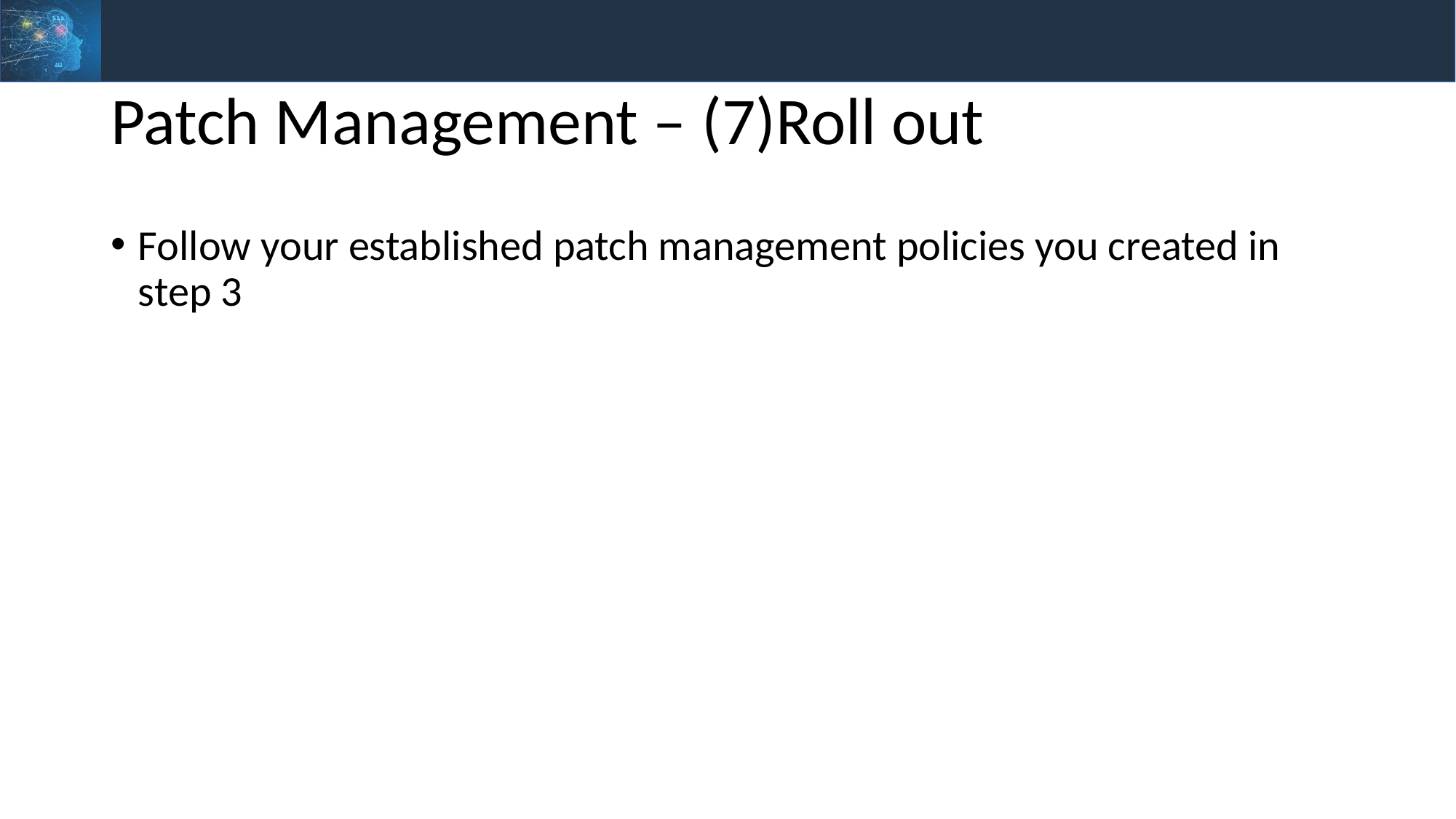

# Patch Management – (7)Roll out
Follow your established patch management policies you created in step 3